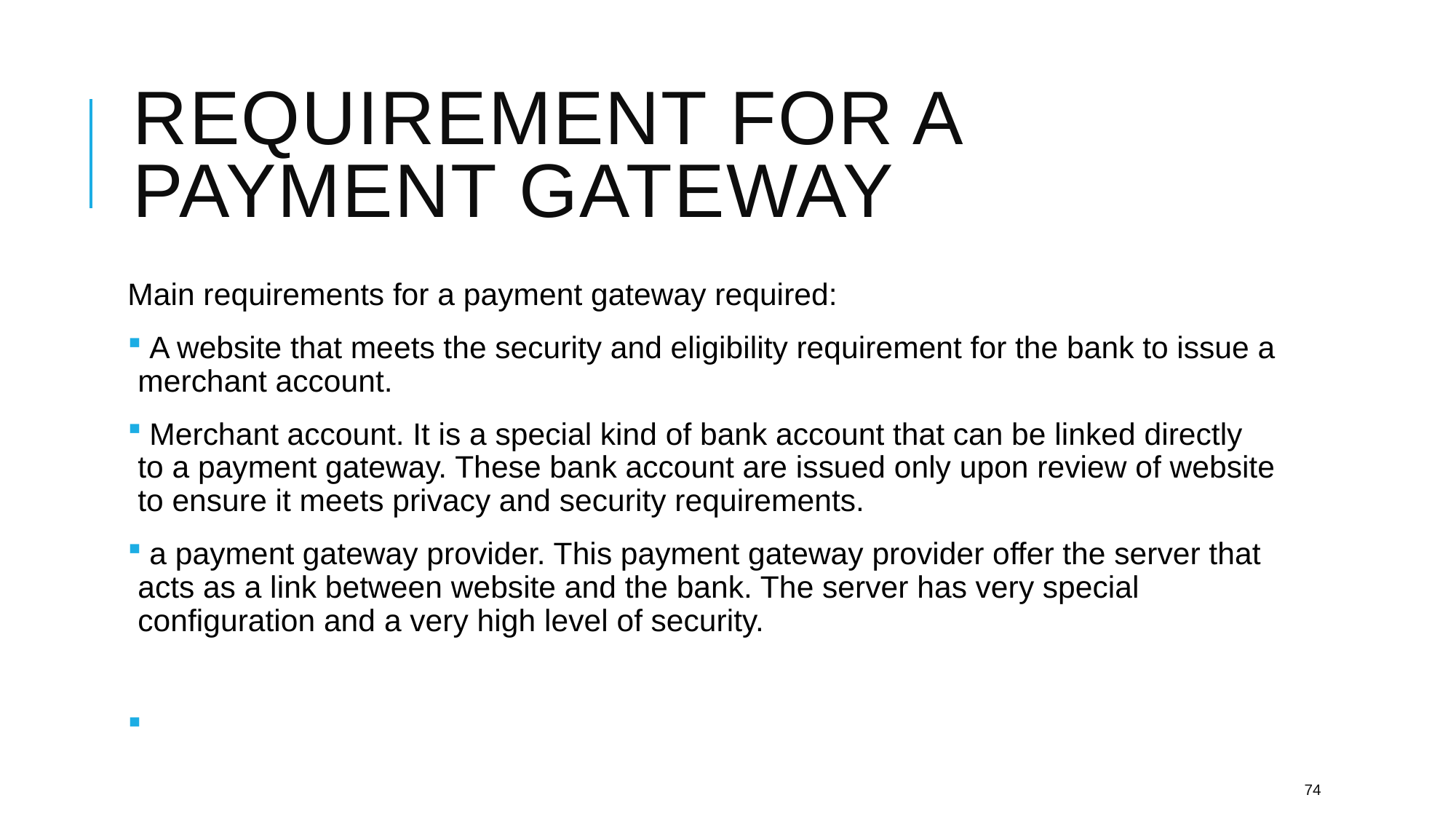

# REQUIREMENT FOR A PAYMENT GATEWAY
Main requirements for a payment gateway required:
 A website that meets the security and eligibility requirement for the bank to issue a merchant account.
 Merchant account. It is a special kind of bank account that can be linked directly to a payment gateway. These bank account are issued only upon review of website to ensure it meets privacy and security requirements.
 a payment gateway provider. This payment gateway provider offer the server that acts as a link between website and the bank. The server has very special configuration and a very high level of security.

74